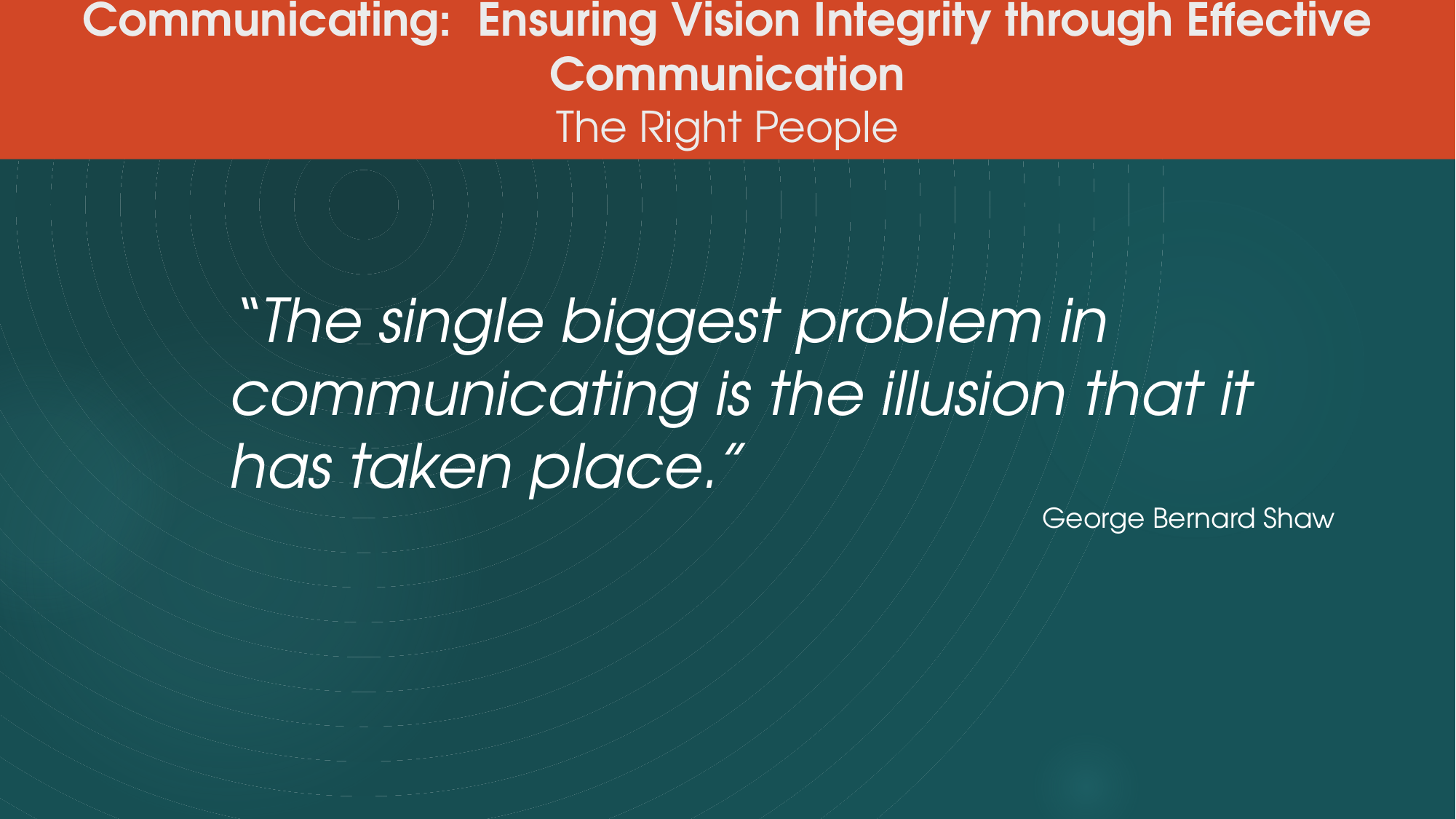

# Communicating:  Ensuring Vision Integrity through Effective Communication The Right People

“The single biggest problem in communicating is the illusion that it has taken place.”
George Bernard Shaw